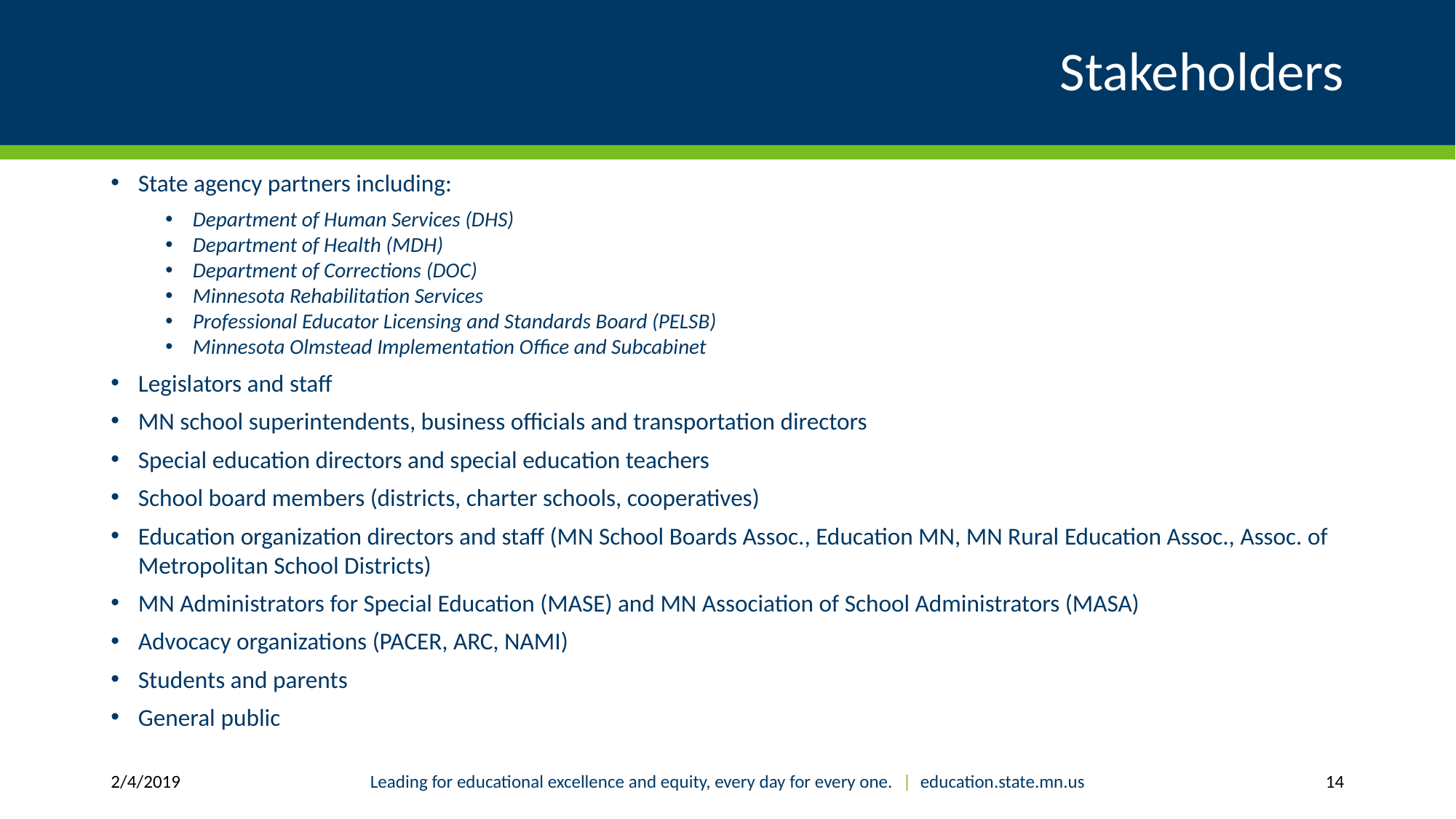

# Stakeholders
State agency partners including:
Department of Human Services (DHS)
Department of Health (MDH)
Department of Corrections (DOC)
Minnesota Rehabilitation Services
Professional Educator Licensing and Standards Board (PELSB)
Minnesota Olmstead Implementation Office and Subcabinet
Legislators and staff
MN school superintendents, business officials and transportation directors
Special education directors and special education teachers
School board members (districts, charter schools, cooperatives)
Education organization directors and staff (MN School Boards Assoc., Education MN, MN Rural Education Assoc., Assoc. of Metropolitan School Districts)
MN Administrators for Special Education (MASE) and MN Association of School Administrators (MASA)
Advocacy organizations (PACER, ARC, NAMI)
Students and parents
General public
2/4/2019
Leading for educational excellence and equity, every day for every one. | education.state.mn.us
14